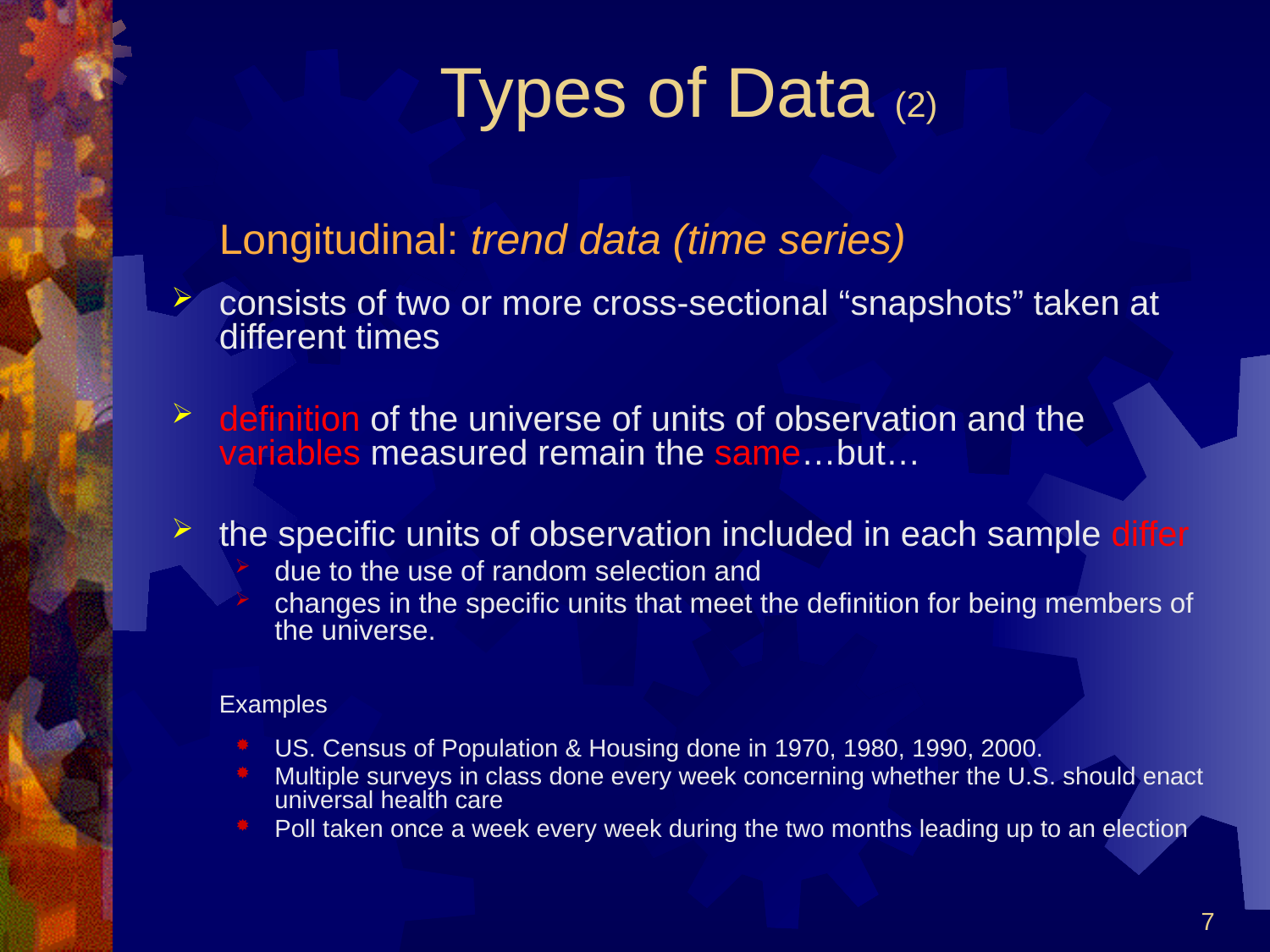

# Types of Data (2)

	Longitudinal: trend data (time series)

consists of two or more cross-sectional “snapshots” taken at different times

definition of the universe of units of observation and the variables measured remain the same…but…

the specific units of observation included in each sample differ
due to the use of random selection and
changes in the specific units that meet the definition for being members of the universe.

	Examples

US. Census of Population & Housing done in 1970, 1980, 1990, 2000.
Multiple surveys in class done every week concerning whether the U.S. should enact universal health care
Poll taken once a week every week during the two months leading up to an election
7